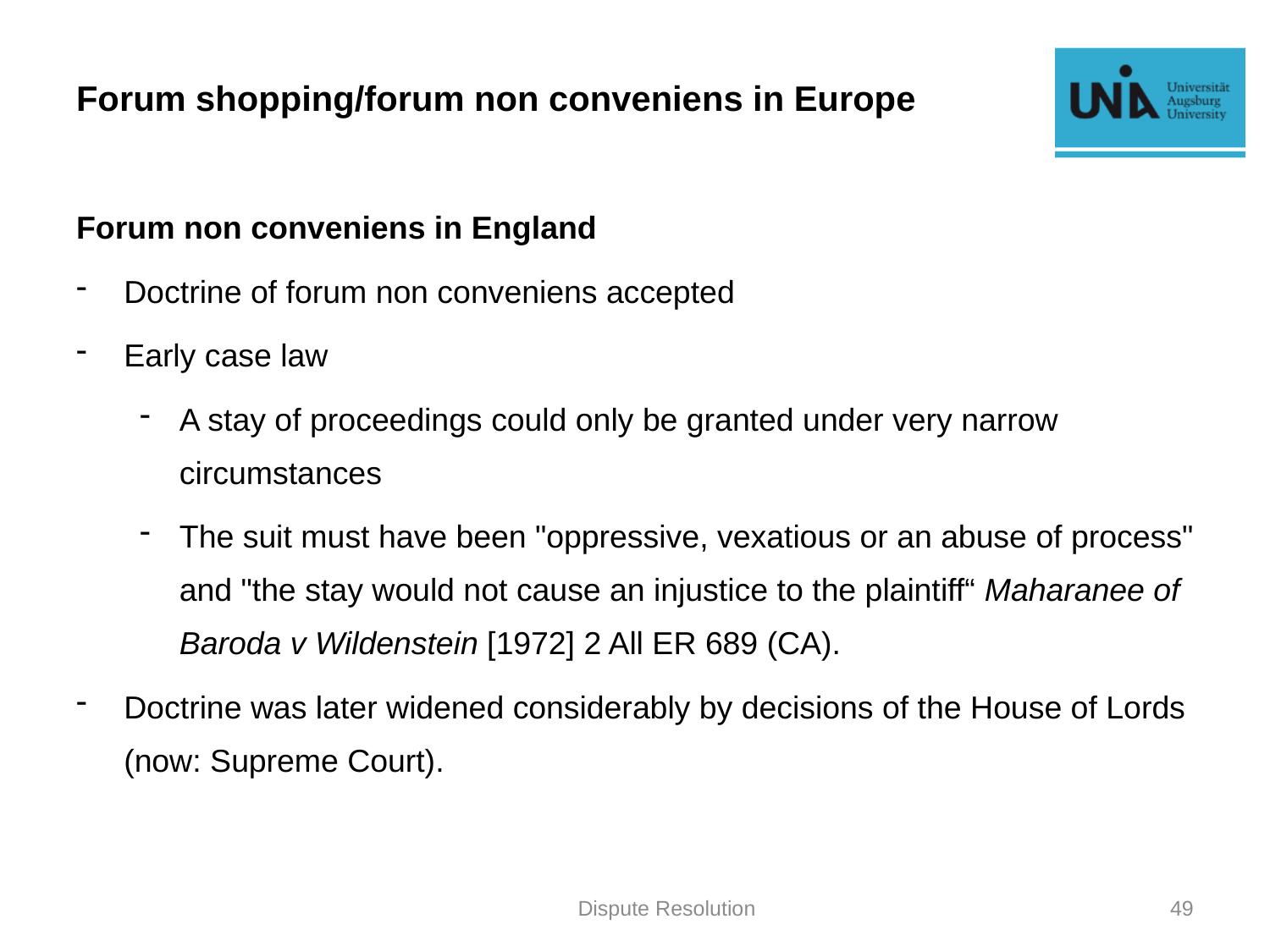

# Forum shopping/forum non conveniens in Europe
Forum non conveniens in England
Doctrine of forum non conveniens accepted
Early case law
A stay of proceedings could only be granted under very narrow circumstances
The suit must have been "oppressive, vexatious or an abuse of process" and "the stay would not cause an injustice to the plaintiff“ Maharanee of Baroda v Wildenstein [1972] 2 All ER 689 (CA).
Doctrine was later widened considerably by decisions of the House of Lords (now: Supreme Court).
Dispute Resolution
49